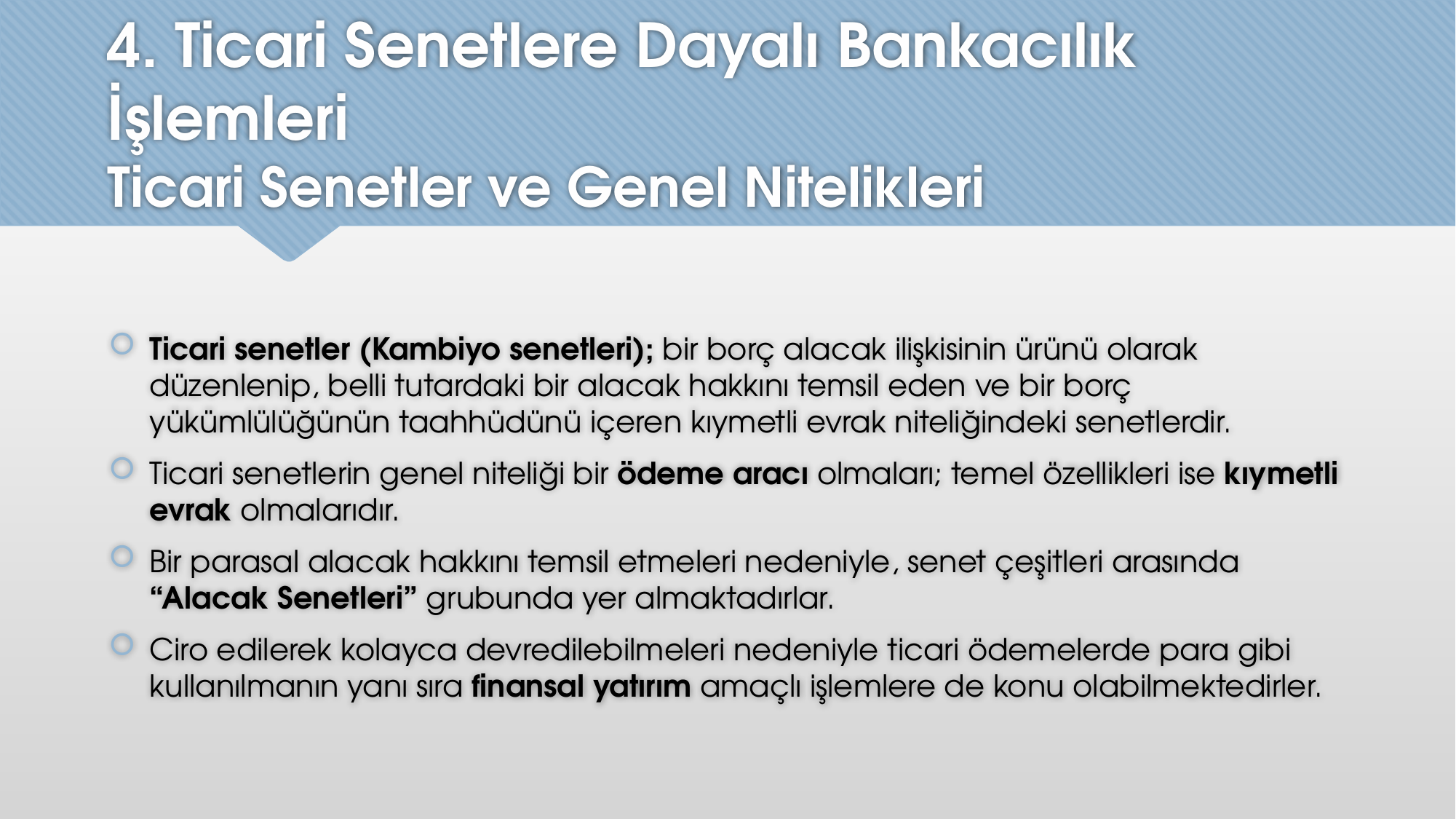

# 4. Ticari Senetlere Dayalı Bankacılık İşlemleri Ticari Senetler ve Genel Nitelikleri
Ticari senetler (Kambiyo senetleri); bir borç alacak ilişkisinin ürünü olarak düzenlenip, belli tutardaki bir alacak hakkını temsil eden ve bir borç yükümlülüğünün taahhüdünü içeren kıymetli evrak niteliğindeki senetlerdir.
Ticari senetlerin genel niteliği bir ödeme aracı olmaları; temel özellikleri ise kıymetli evrak olmalarıdır.
Bir parasal alacak hakkını temsil etmeleri nedeniyle, senet çeşitleri arasında “Alacak Senetleri” grubunda yer almaktadırlar.
Ciro edilerek kolayca devredilebilmeleri nedeniyle ticari ödemelerde para gibi kullanılmanın yanı sıra finansal yatırım amaçlı işlemlere de konu olabilmektedirler.